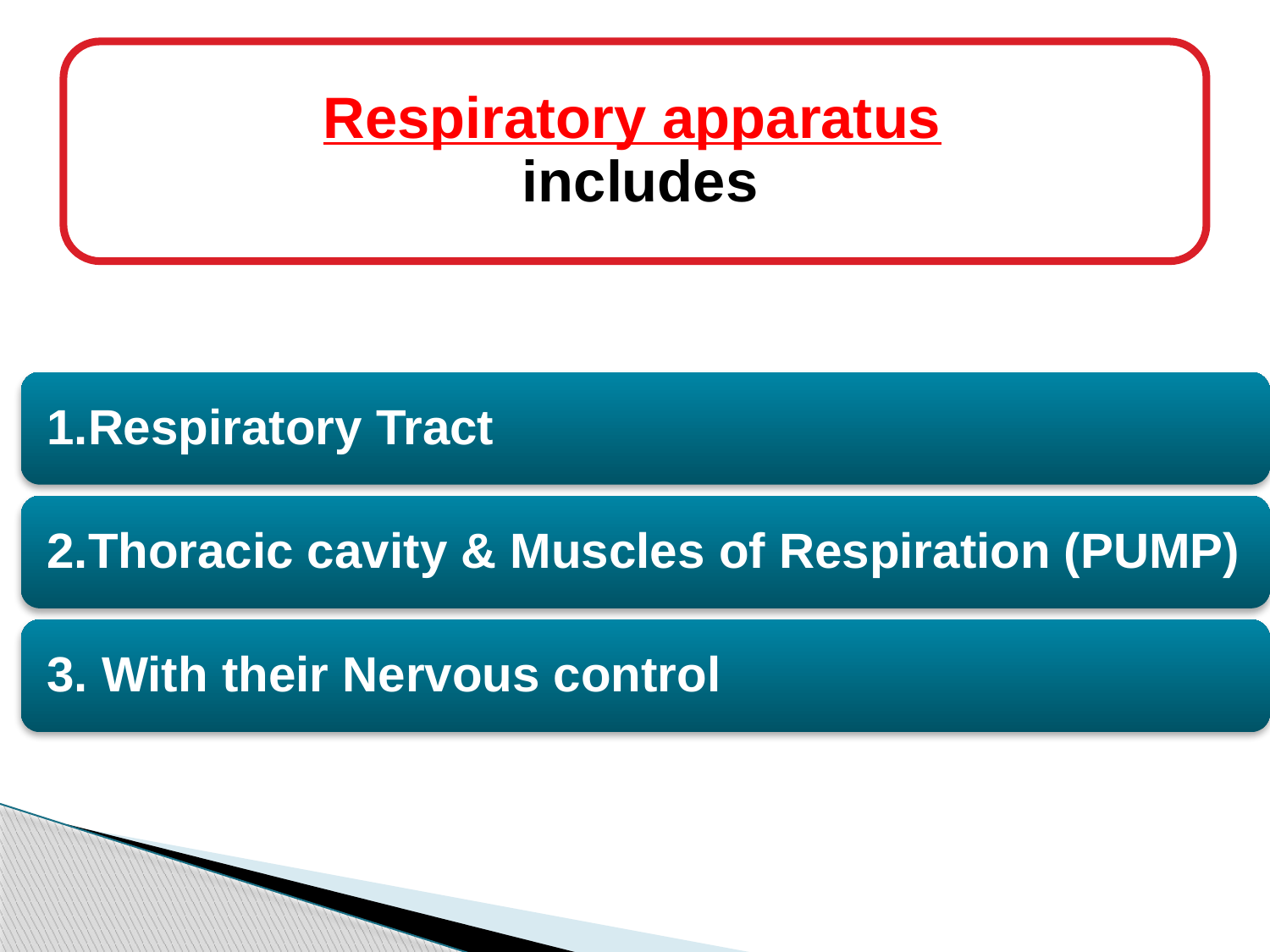

Respiratory apparatus
includes
1.Respiratory Tract
2.Thoracic cavity & Muscles of Respiration (PUMP)
3. With their Nervous control